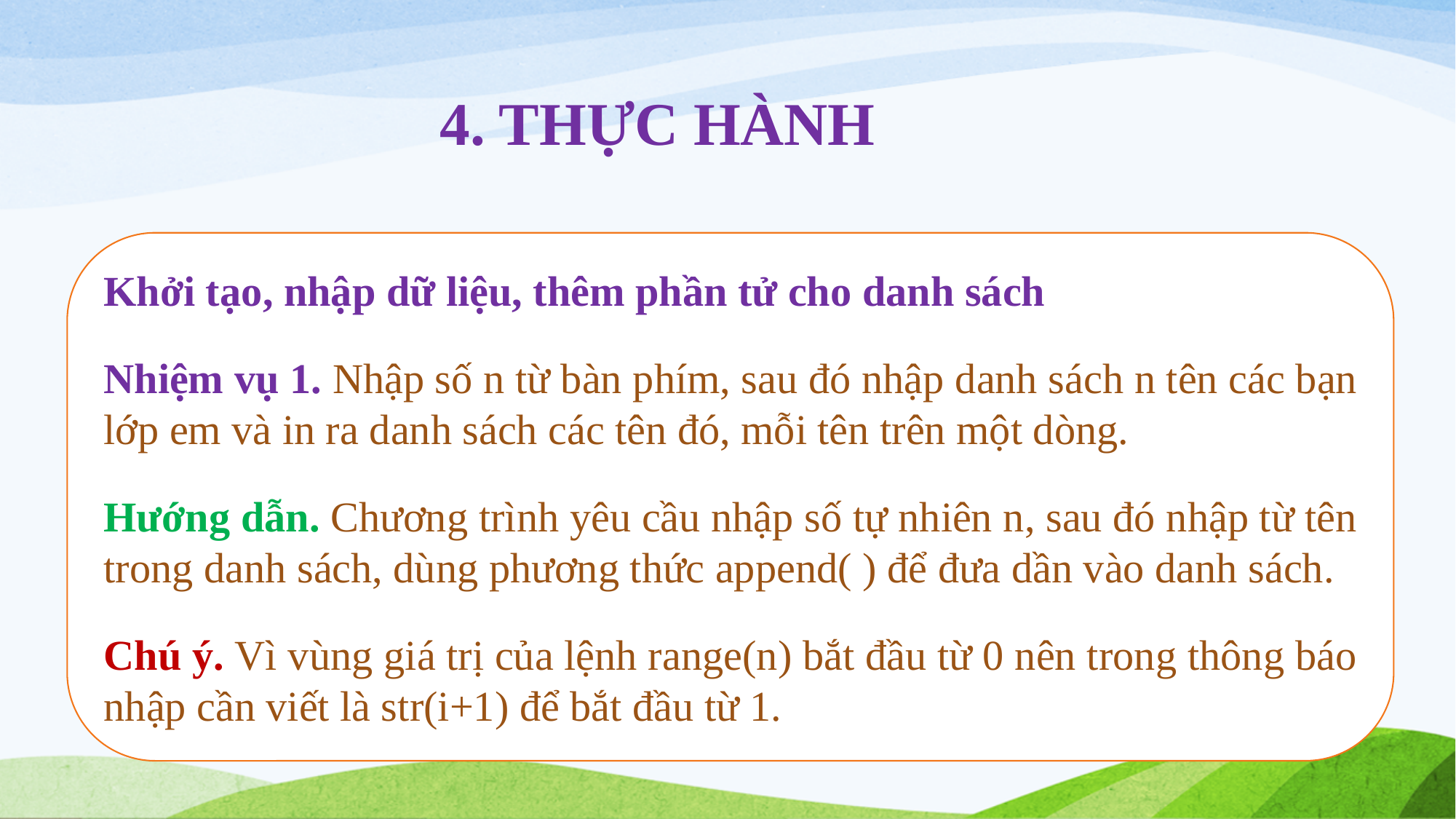

4. THỰC HÀNH
Khởi tạo, nhập dữ liệu, thêm phần tử cho danh sách
Nhiệm vụ 1. Nhập số n từ bàn phím, sau đó nhập danh sách n tên các bạn lớp em và in ra danh sách các tên đó, mỗi tên trên một dòng.
Hướng dẫn. Chương trình yêu cầu nhập số tự nhiên n, sau đó nhập từ tên trong danh sách, dùng phương thức append( ) để đưa dần vào danh sách.
Chú ý. Vì vùng giá trị của lệnh range(n) bắt đầu từ 0 nên trong thông báo nhập cần viết là str(i+1) để bắt đầu từ 1.